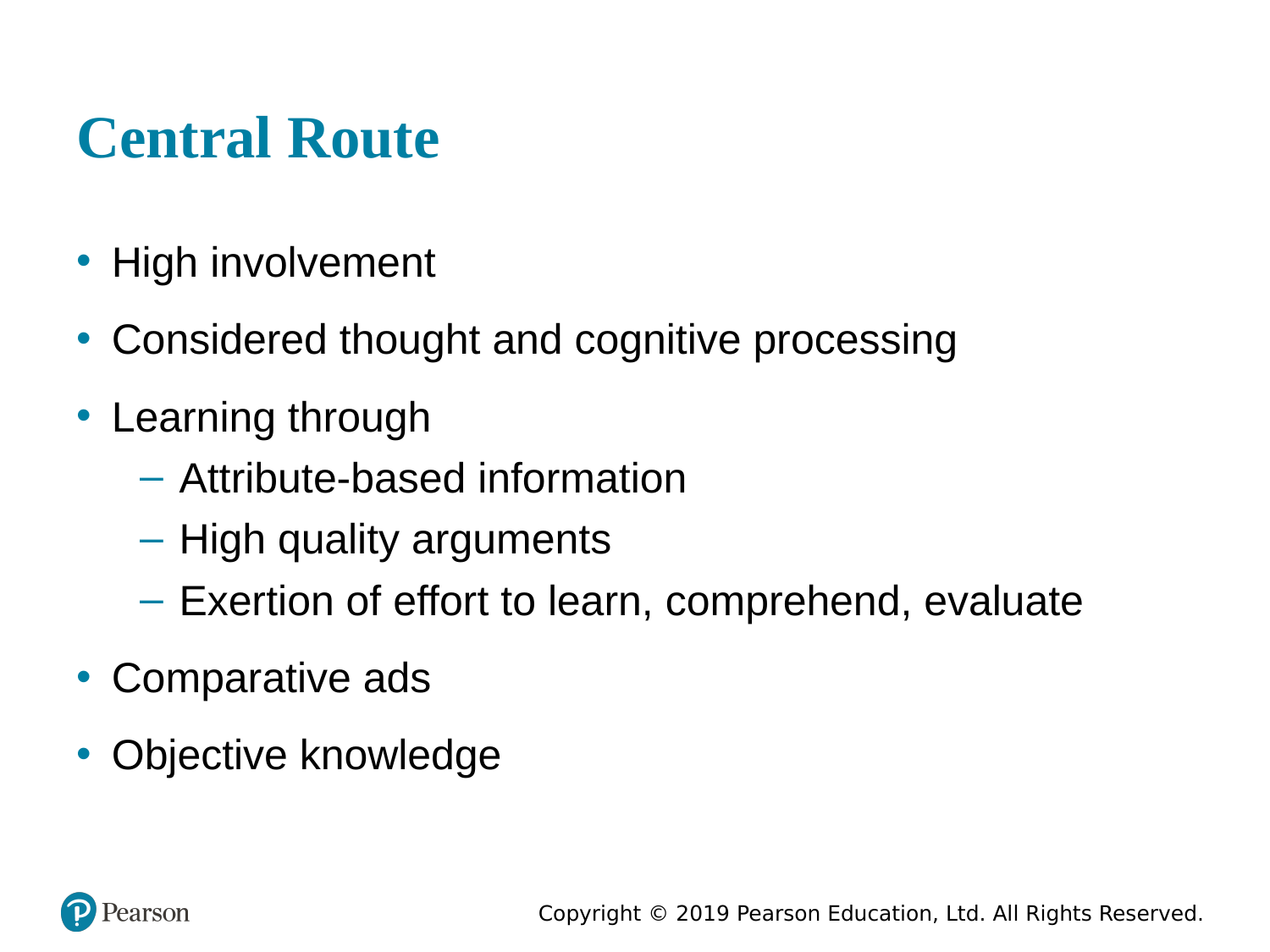

# Central Route
High involvement
Considered thought and cognitive processing
Learning through
Attribute-based information
High quality arguments
Exertion of effort to learn, comprehend, evaluate
Comparative ads
Objective knowledge